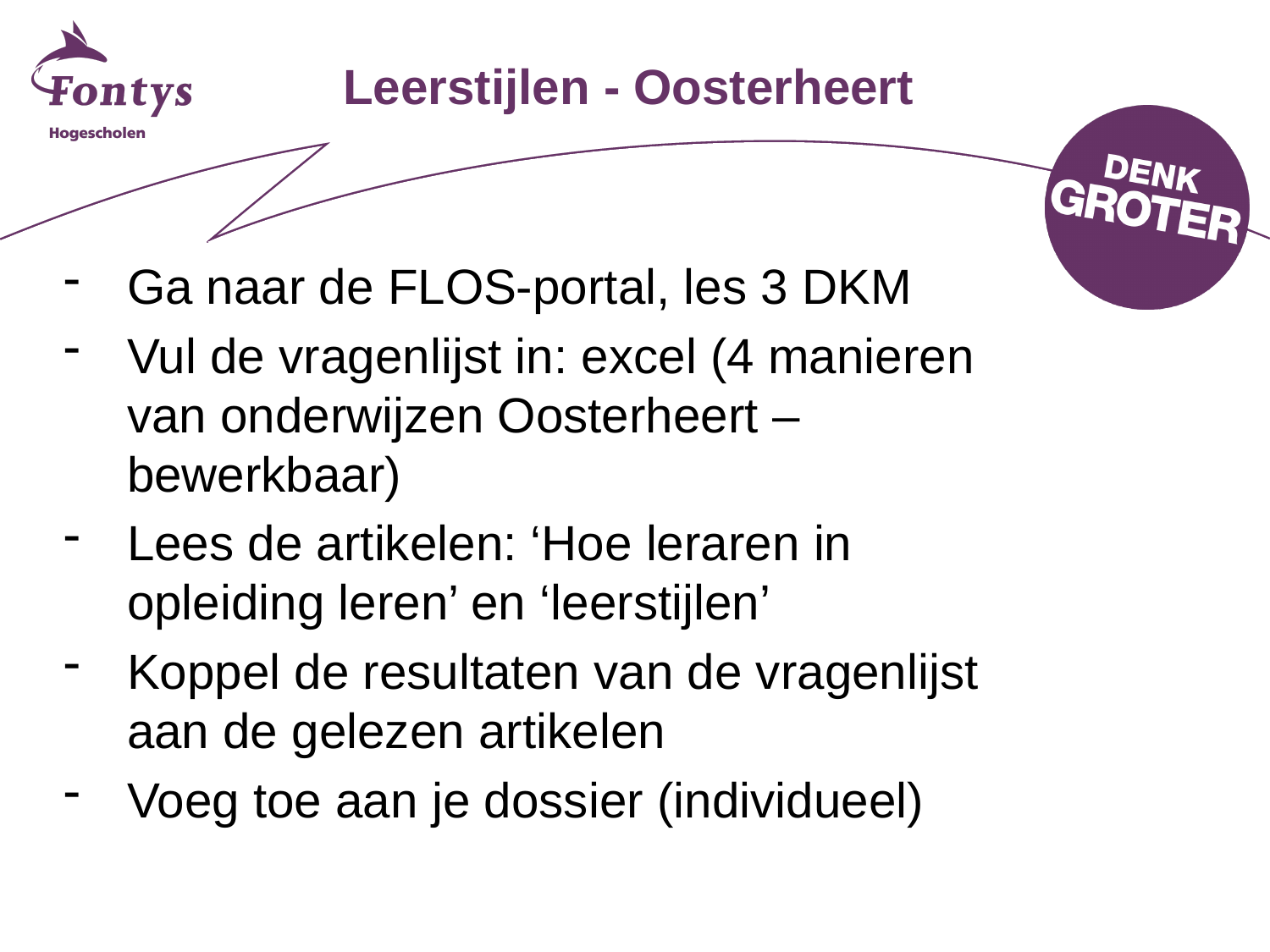

# Leerstijlen - Oosterheert
Ga naar de FLOS-portal, les 3 DKM
Vul de vragenlijst in: excel (4 manieren van onderwijzen Oosterheert – bewerkbaar)
Lees de artikelen: ‘Hoe leraren in opleiding leren’ en ‘leerstijlen’
Koppel de resultaten van de vragenlijst aan de gelezen artikelen
Voeg toe aan je dossier (individueel)